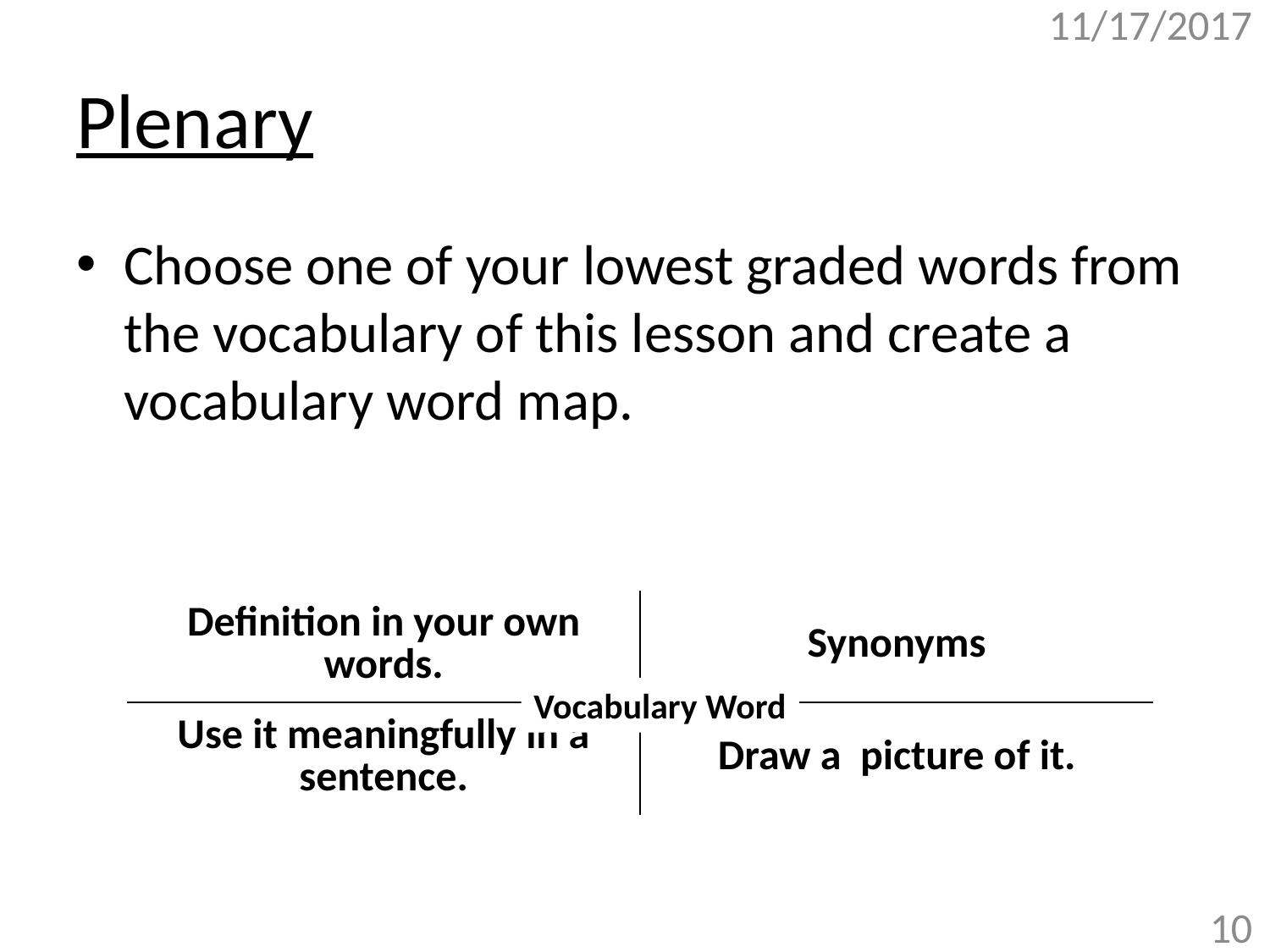

11/17/2017
# Plenary
Choose one of your lowest graded words from the vocabulary of this lesson and create a vocabulary word map.
| Definition in your own words. | Synonyms |
| --- | --- |
| Use it meaningfully in a sentence. | Draw a picture of it. |
Vocabulary Word
10